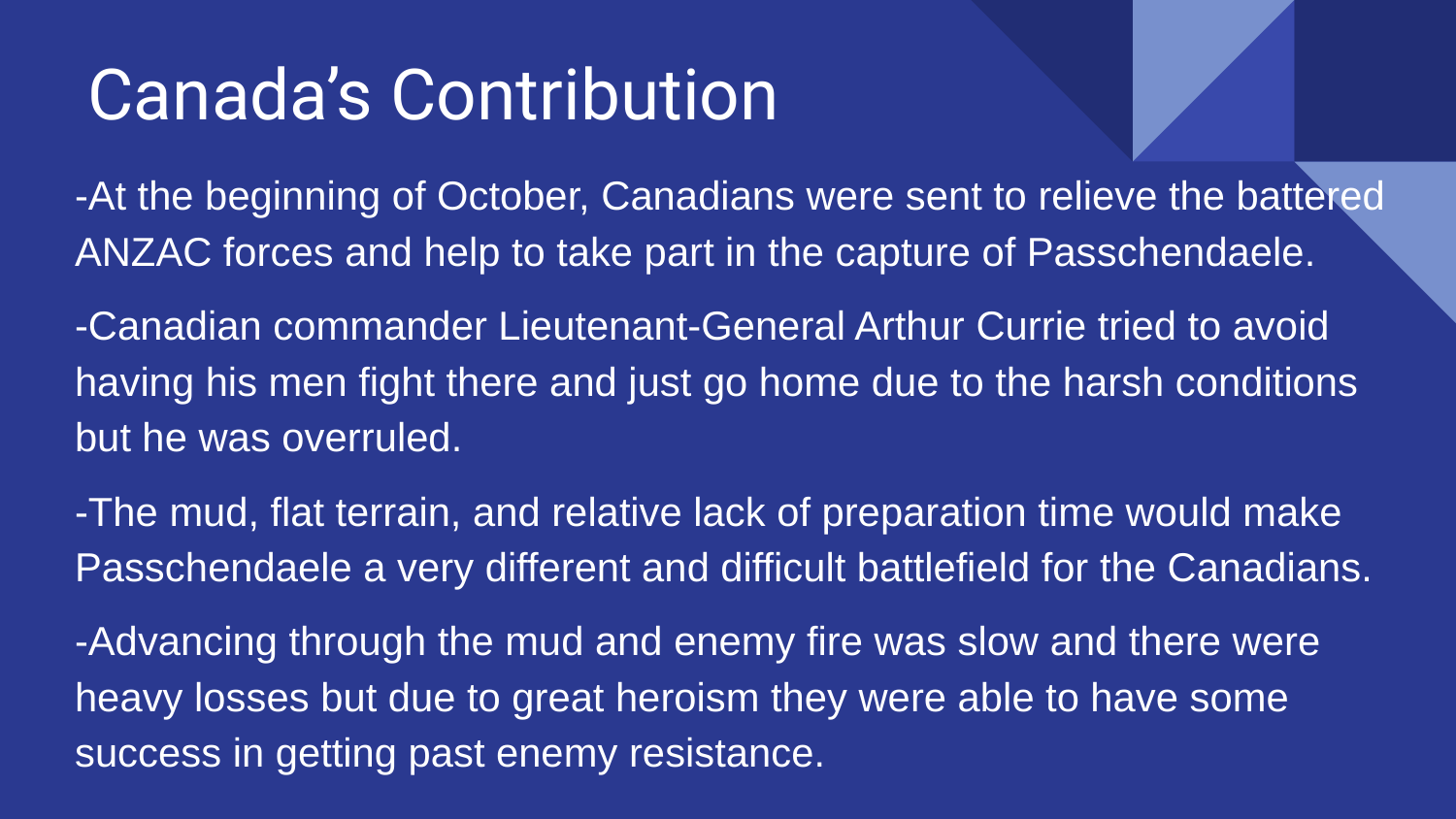

# Canada’s Contribution
-At the beginning of October, Canadians were sent to relieve the battered ANZAC forces and help to take part in the capture of Passchendaele.
-Canadian commander Lieutenant-General Arthur Currie tried to avoid having his men fight there and just go home due to the harsh conditions but he was overruled.
-The mud, flat terrain, and relative lack of preparation time would make Passchendaele a very different and difficult battlefield for the Canadians.
-Advancing through the mud and enemy fire was slow and there were heavy losses but due to great heroism they were able to have some success in getting past enemy resistance.